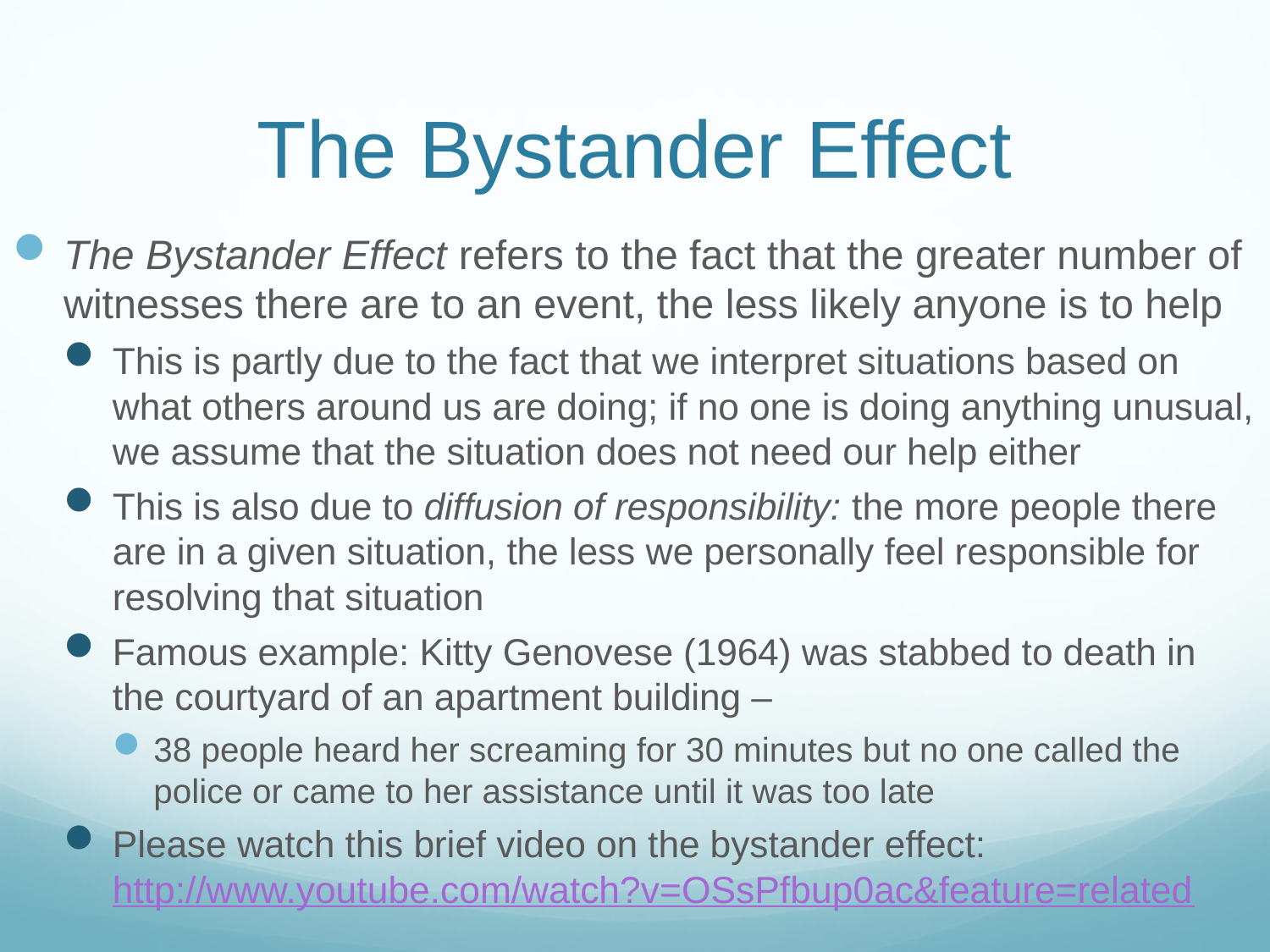

# The Bystander Effect
The Bystander Effect refers to the fact that the greater number of witnesses there are to an event, the less likely anyone is to help
This is partly due to the fact that we interpret situations based on what others around us are doing; if no one is doing anything unusual, we assume that the situation does not need our help either
This is also due to diffusion of responsibility: the more people there are in a given situation, the less we personally feel responsible for resolving that situation
Famous example: Kitty Genovese (1964) was stabbed to death in the courtyard of an apartment building –
38 people heard her screaming for 30 minutes but no one called the police or came to her assistance until it was too late
Please watch this brief video on the bystander effect: http://www.youtube.com/watch?v=OSsPfbup0ac&feature=related